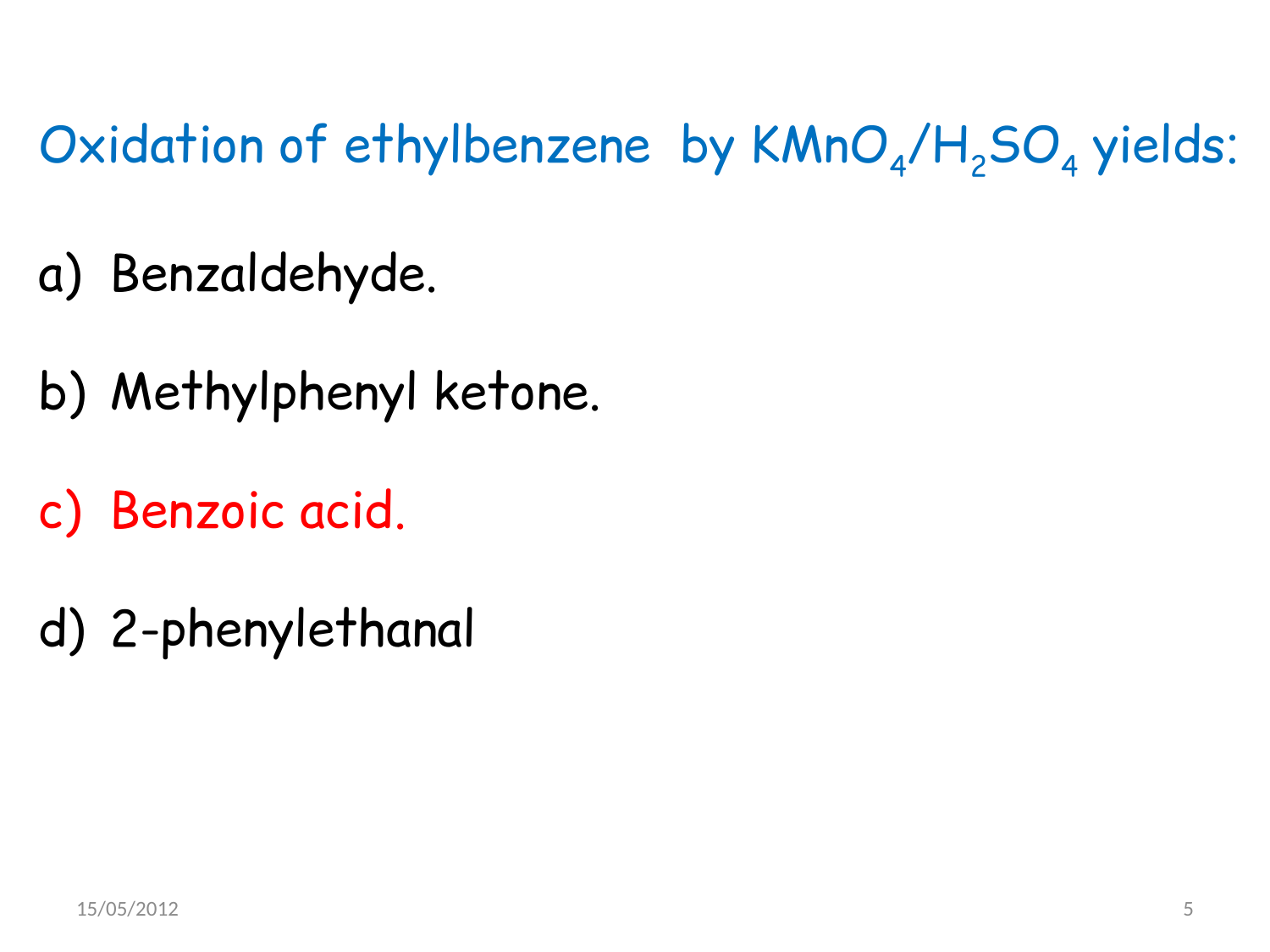

Oxidation of ethylbenzene  by KMnO4/H2SO4 yields:
Benzaldehyde.
Methylphenyl ketone.
Benzoic acid.
2-phenylethanal
15/05/2012
5